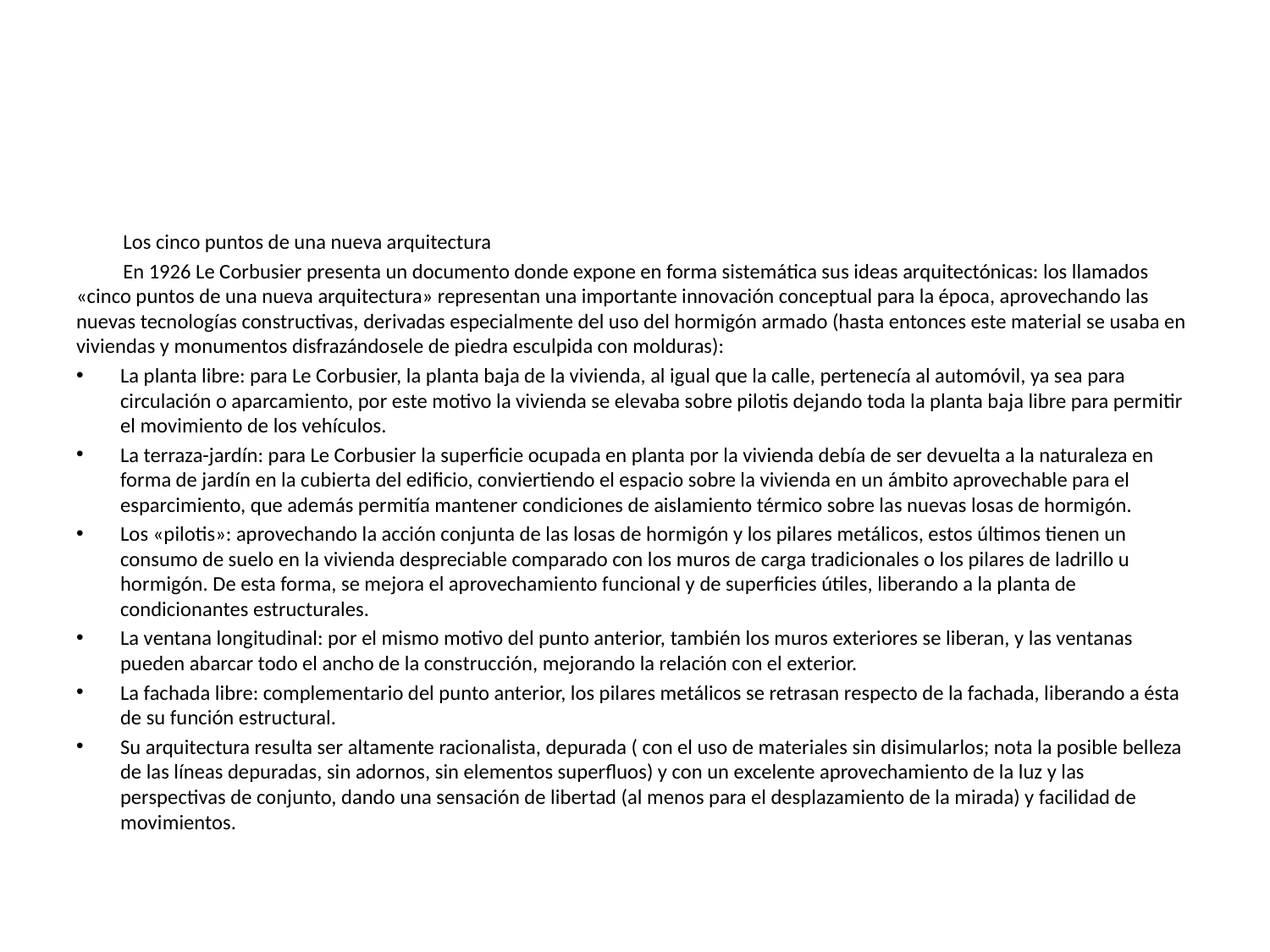

#
	Los cinco puntos de una nueva arquitectura
	En 1926 Le Corbusier presenta un documento donde expone en forma sistemática sus ideas arquitectónicas: los llamados «cinco puntos de una nueva arquitectura» representan una importante innovación conceptual para la época, aprovechando las nuevas tecnologías constructivas, derivadas especialmente del uso del hormigón armado (hasta entonces este material se usaba en viviendas y monumentos disfrazándosele de piedra esculpida con molduras):
La planta libre: para Le Corbusier, la planta baja de la vivienda, al igual que la calle, pertenecía al automóvil, ya sea para circulación o aparcamiento, por este motivo la vivienda se elevaba sobre pilotis dejando toda la planta baja libre para permitir el movimiento de los vehículos.
La terraza-jardín: para Le Corbusier la superficie ocupada en planta por la vivienda debía de ser devuelta a la naturaleza en forma de jardín en la cubierta del edificio, conviertiendo el espacio sobre la vivienda en un ámbito aprovechable para el esparcimiento, que además permitía mantener condiciones de aislamiento térmico sobre las nuevas losas de hormigón.
Los «pilotis»: aprovechando la acción conjunta de las losas de hormigón y los pilares metálicos, estos últimos tienen un consumo de suelo en la vivienda despreciable comparado con los muros de carga tradicionales o los pilares de ladrillo u hormigón. De esta forma, se mejora el aprovechamiento funcional y de superficies útiles, liberando a la planta de condicionantes estructurales.
La ventana longitudinal: por el mismo motivo del punto anterior, también los muros exteriores se liberan, y las ventanas pueden abarcar todo el ancho de la construcción, mejorando la relación con el exterior.
La fachada libre: complementario del punto anterior, los pilares metálicos se retrasan respecto de la fachada, liberando a ésta de su función estructural.
Su arquitectura resulta ser altamente racionalista, depurada ( con el uso de materiales sin disimularlos; nota la posible belleza de las líneas depuradas, sin adornos, sin elementos superfluos) y con un excelente aprovechamiento de la luz y las perspectivas de conjunto, dando una sensación de libertad (al menos para el desplazamiento de la mirada) y facilidad de movimientos.